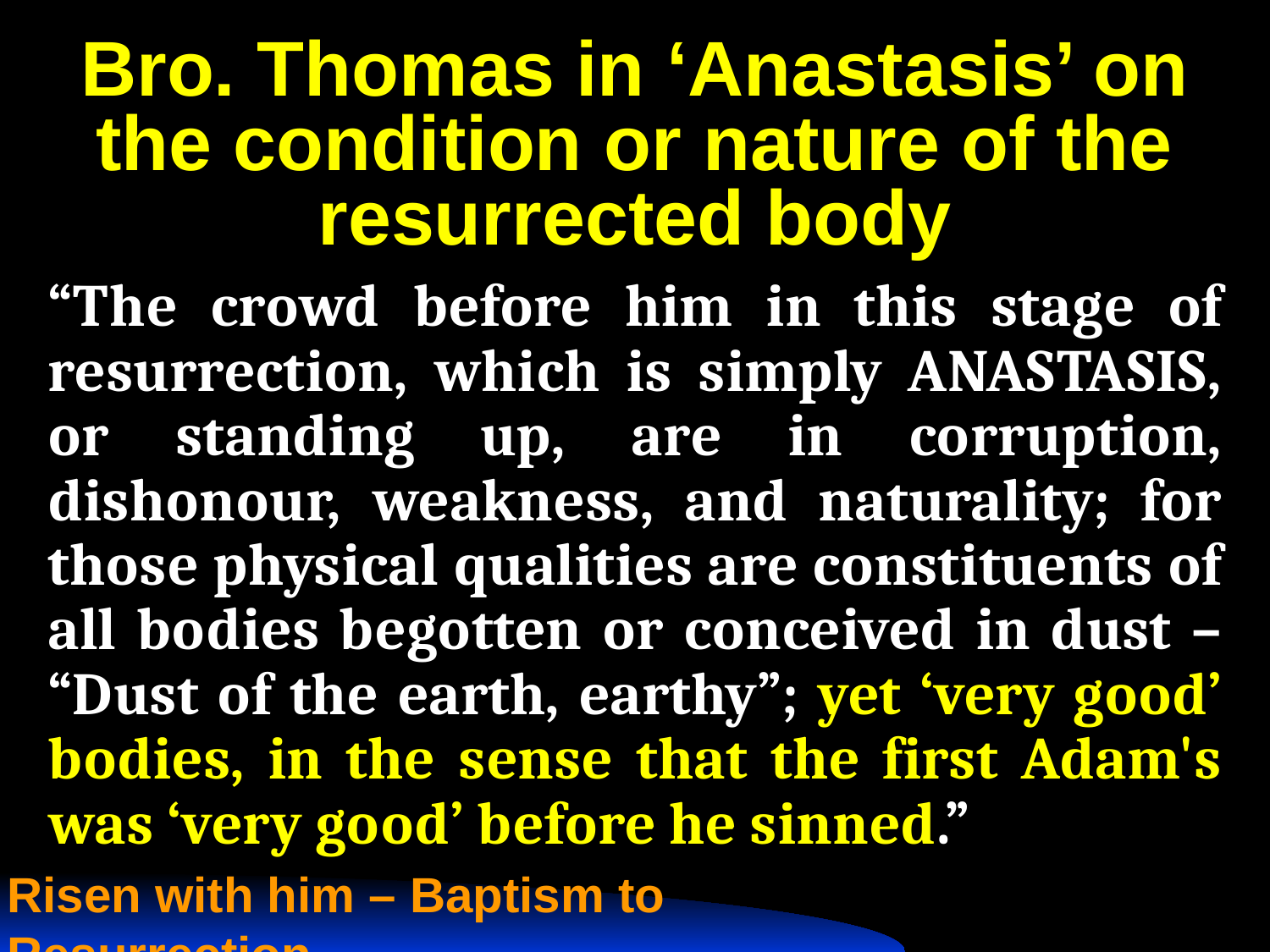

# Bro. Thomas in ‘Anastasis’ on the condition or nature of the resurrected body
“The crowd before him in this stage of resurrection, which is simply ANASTASIS, or standing up, are in corruption, dishonour, weakness, and naturality; for those physical qualities are constituents of all bodies begotten or conceived in dust – “Dust of the earth, earthy”; yet ‘very good’ bodies, in the sense that the first Adam's was ‘very good’ before he sinned.”
Risen with him – Baptism to Resurrection